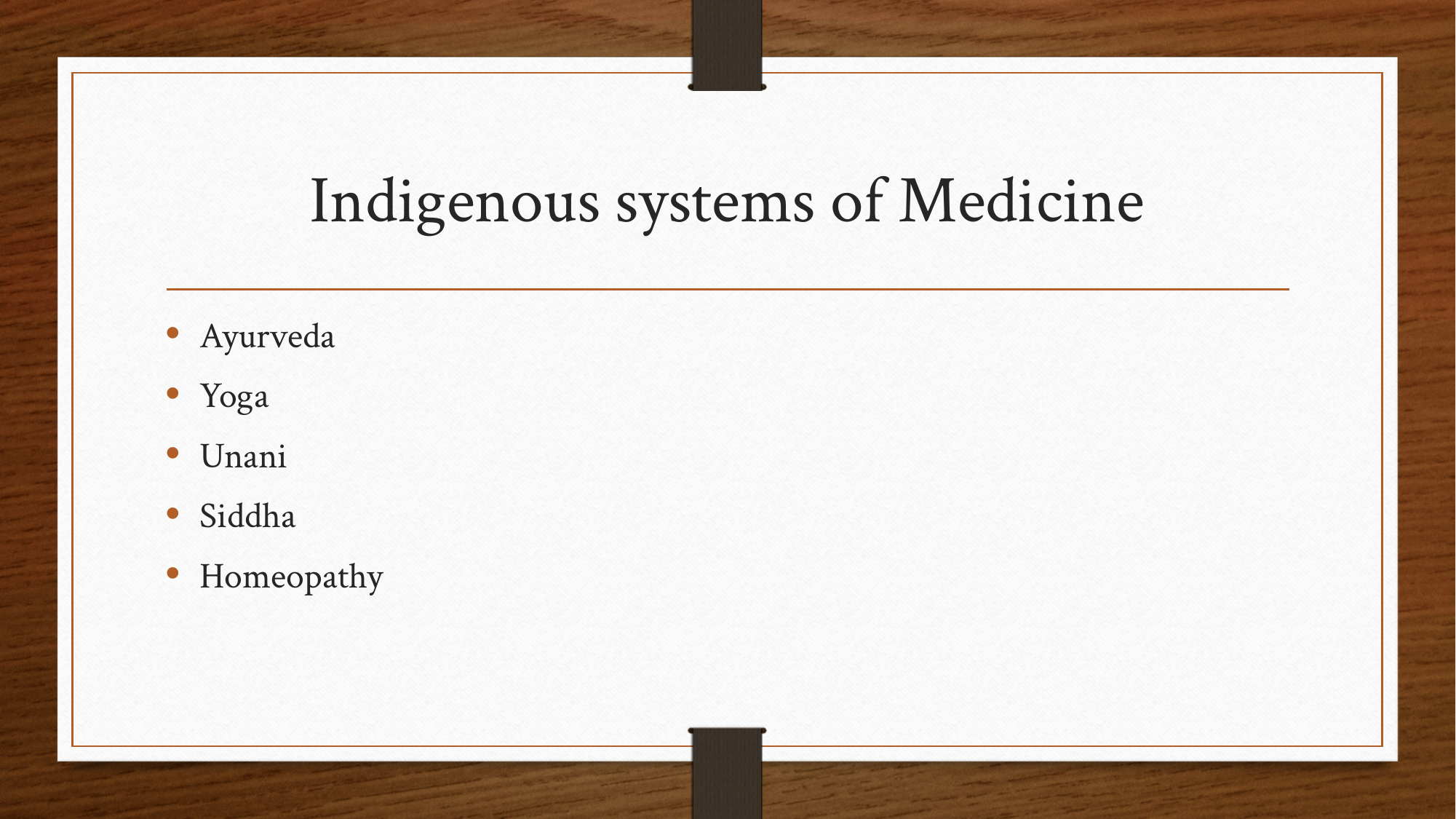

# Indigenous systems of Medicine
Ayurveda
Yoga
Unani
Siddha
Homeopathy